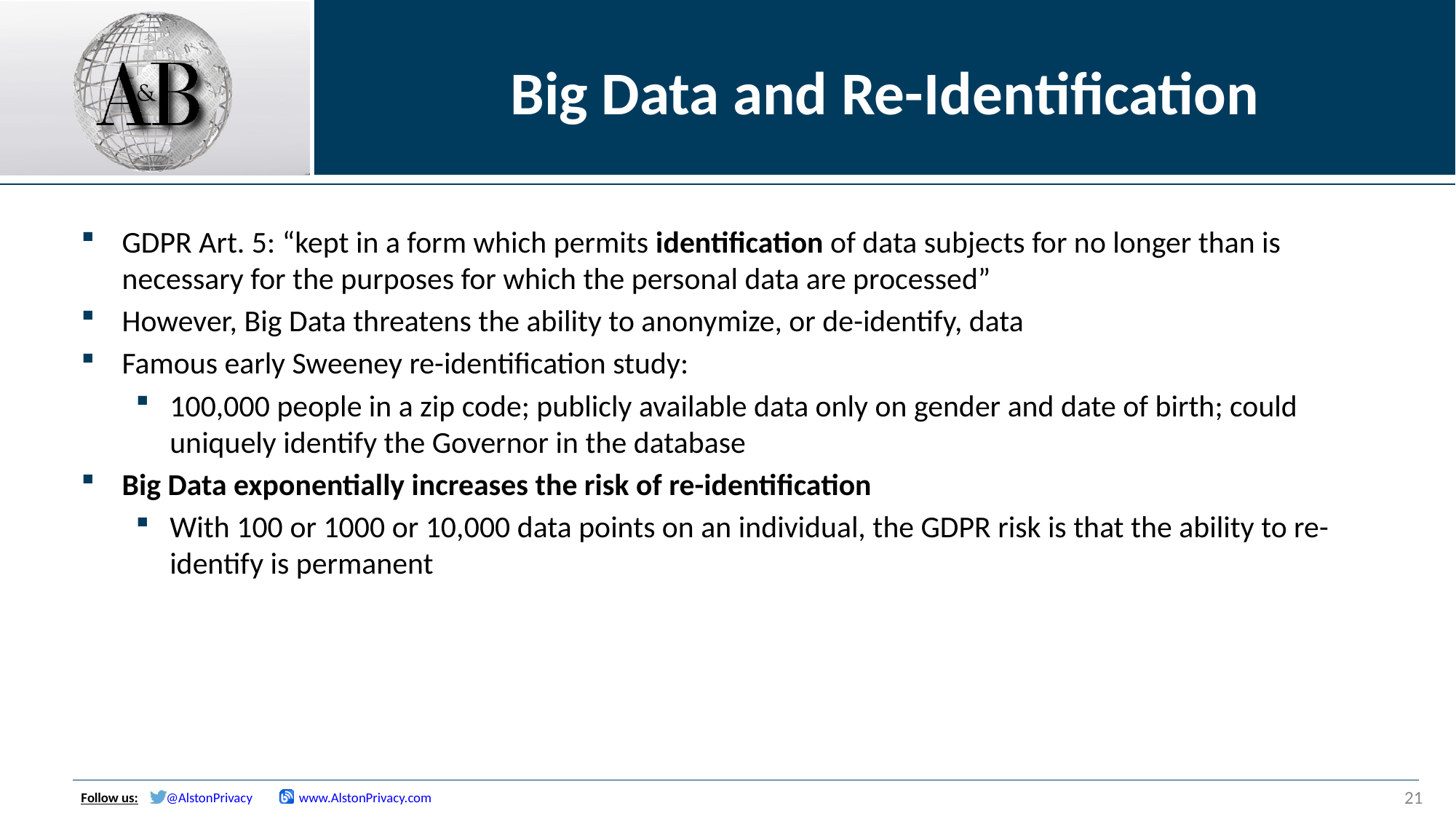

# Big Data and Re-Identification
GDPR Art. 5: “kept in a form which permits identification of data subjects for no longer than is necessary for the purposes for which the personal data are processed”
However, Big Data threatens the ability to anonymize, or de-identify, data
Famous early Sweeney re-identification study:
100,000 people in a zip code; publicly available data only on gender and date of birth; could uniquely identify the Governor in the database
Big Data exponentially increases the risk of re-identification
With 100 or 1000 or 10,000 data points on an individual, the GDPR risk is that the ability to re-identify is permanent